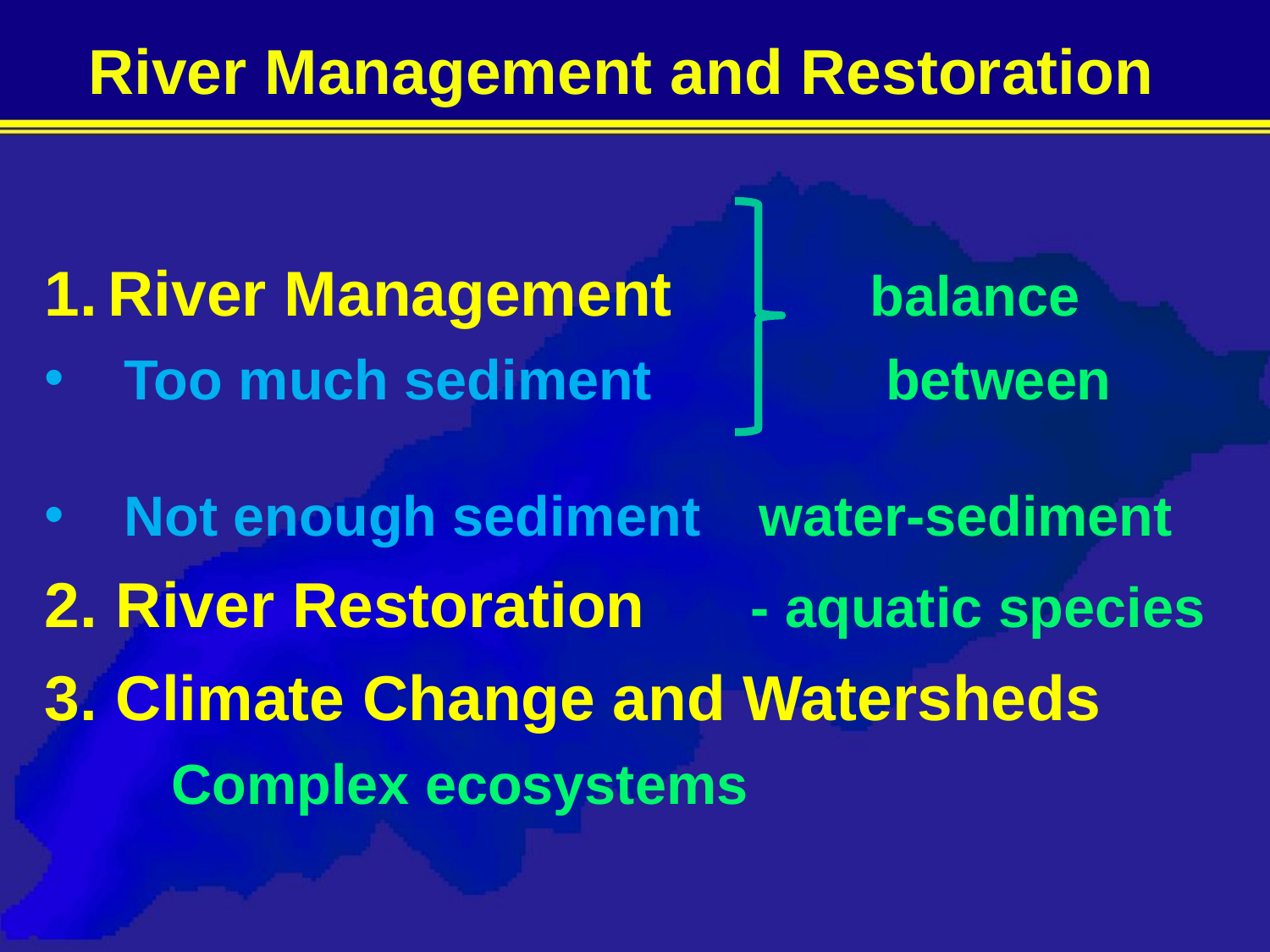

River Management and Restoration

River Management		balance
Too much sediment 		between
Not enough sediment	water-sediment
River Restoration	- aquatic species
Climate Change and Watersheds
Complex ecosystems